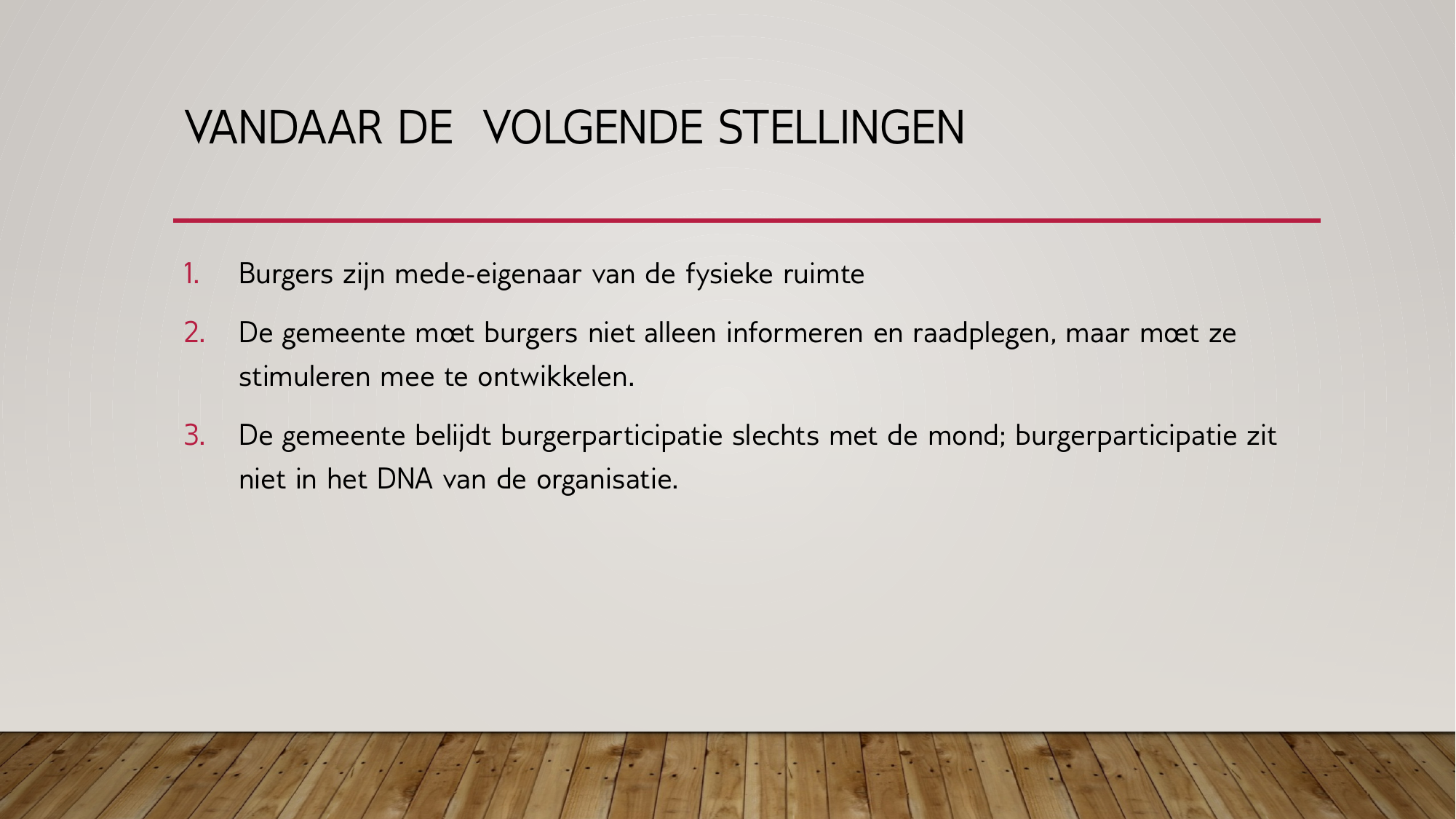

# vandaar de  volgende stellingen
Burgers zijn mede-eigenaar van de fysieke ruimte
De gemeente moet burgers niet alleen informeren en raadplegen, maar moet ze stimuleren mee te ontwikkelen.
De gemeente belijdt burgerparticipatie slechts met de mond; burgerparticipatie zit niet in het DNA van de organisatie.